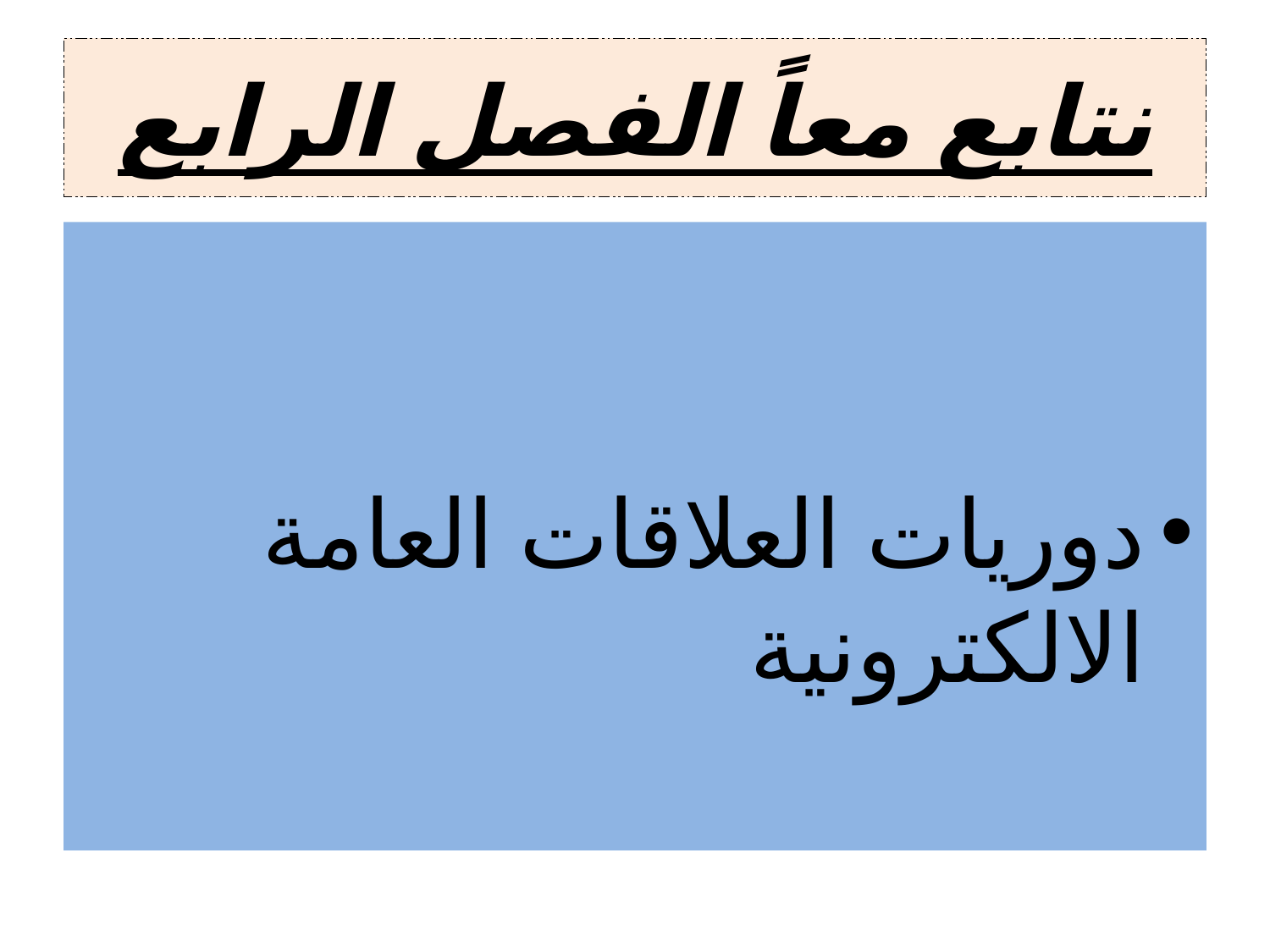

# نتابع معاً الفصل الرابع

دوريات العلاقات العامة الالكترونية